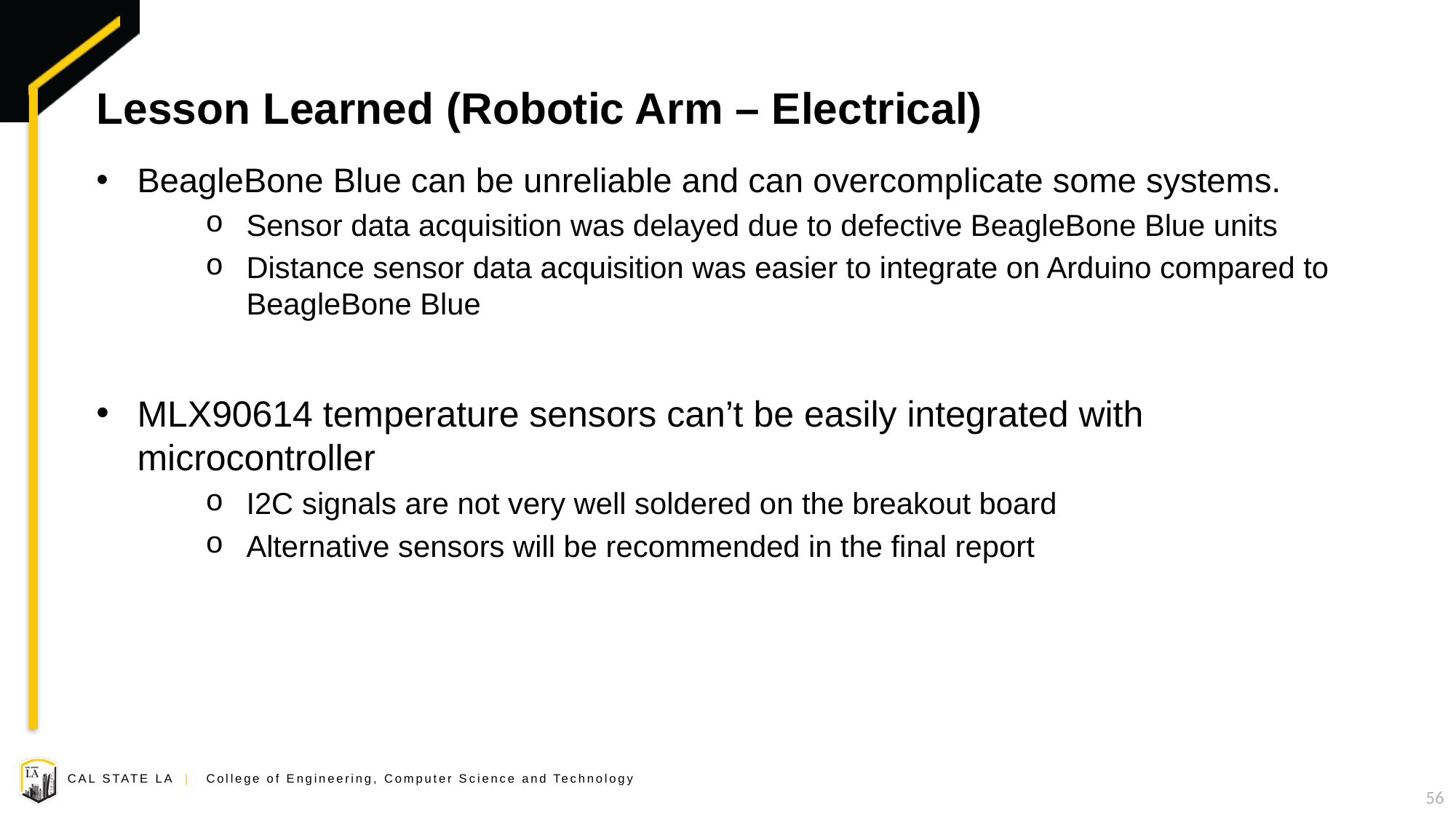

# Lesson Learned (Robotic Arm – Electrical)
BeagleBone Blue can be unreliable and can overcomplicate some systems.
Sensor data acquisition was delayed due to defective BeagleBone Blue units
Distance sensor data acquisition was easier to integrate on Arduino compared to BeagleBone Blue

MLX90614 temperature sensors can’t be easily integrated with microcontroller
I2C signals are not very well soldered on the breakout board
Alternative sensors will be recommended in the final report

56